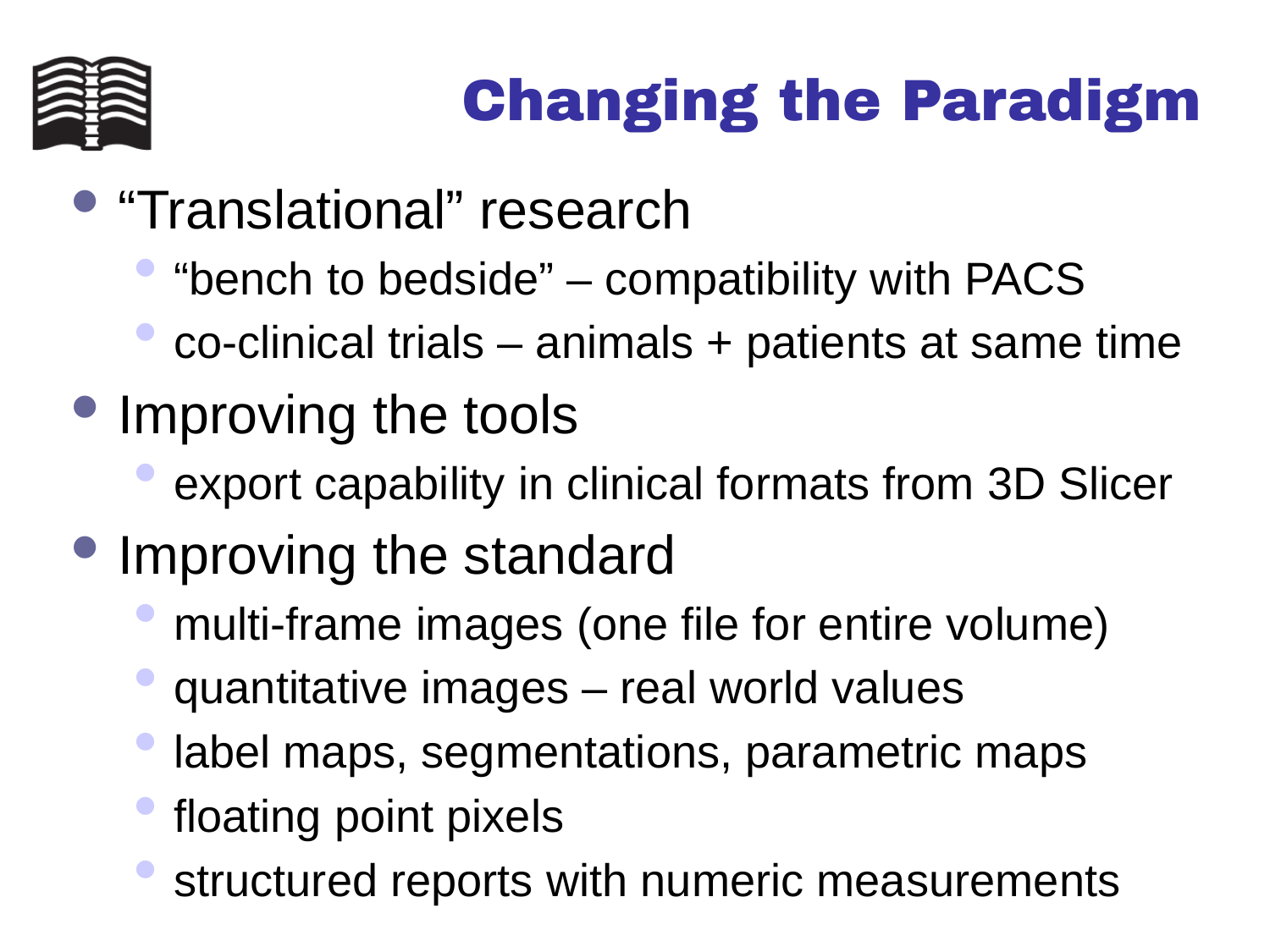

# Changing the Paradigm
“Translational” research
“bench to bedside” – compatibility with PACS
co-clinical trials – animals + patients at same time
Improving the tools
export capability in clinical formats from 3D Slicer
Improving the standard
multi-frame images (one file for entire volume)
quantitative images – real world values
label maps, segmentations, parametric maps
floating point pixels
structured reports with numeric measurements